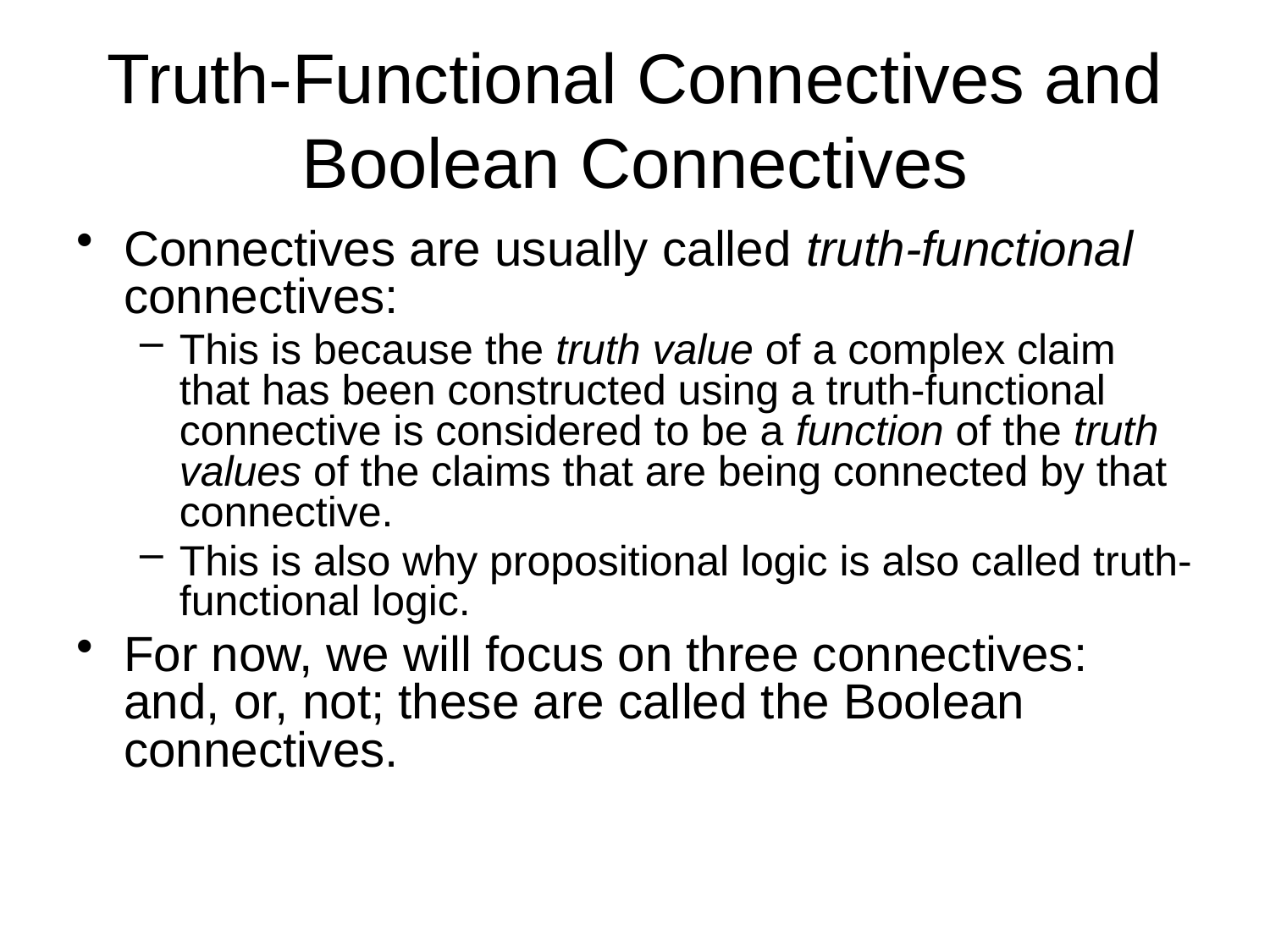

# Truth-Functional Connectives and Boolean Connectives
Connectives are usually called truth-functional connectives:
This is because the truth value of a complex claim that has been constructed using a truth-functional connective is considered to be a function of the truth values of the claims that are being connected by that connective.
This is also why propositional logic is also called truth-functional logic.
For now, we will focus on three connectives: and, or, not; these are called the Boolean connectives.